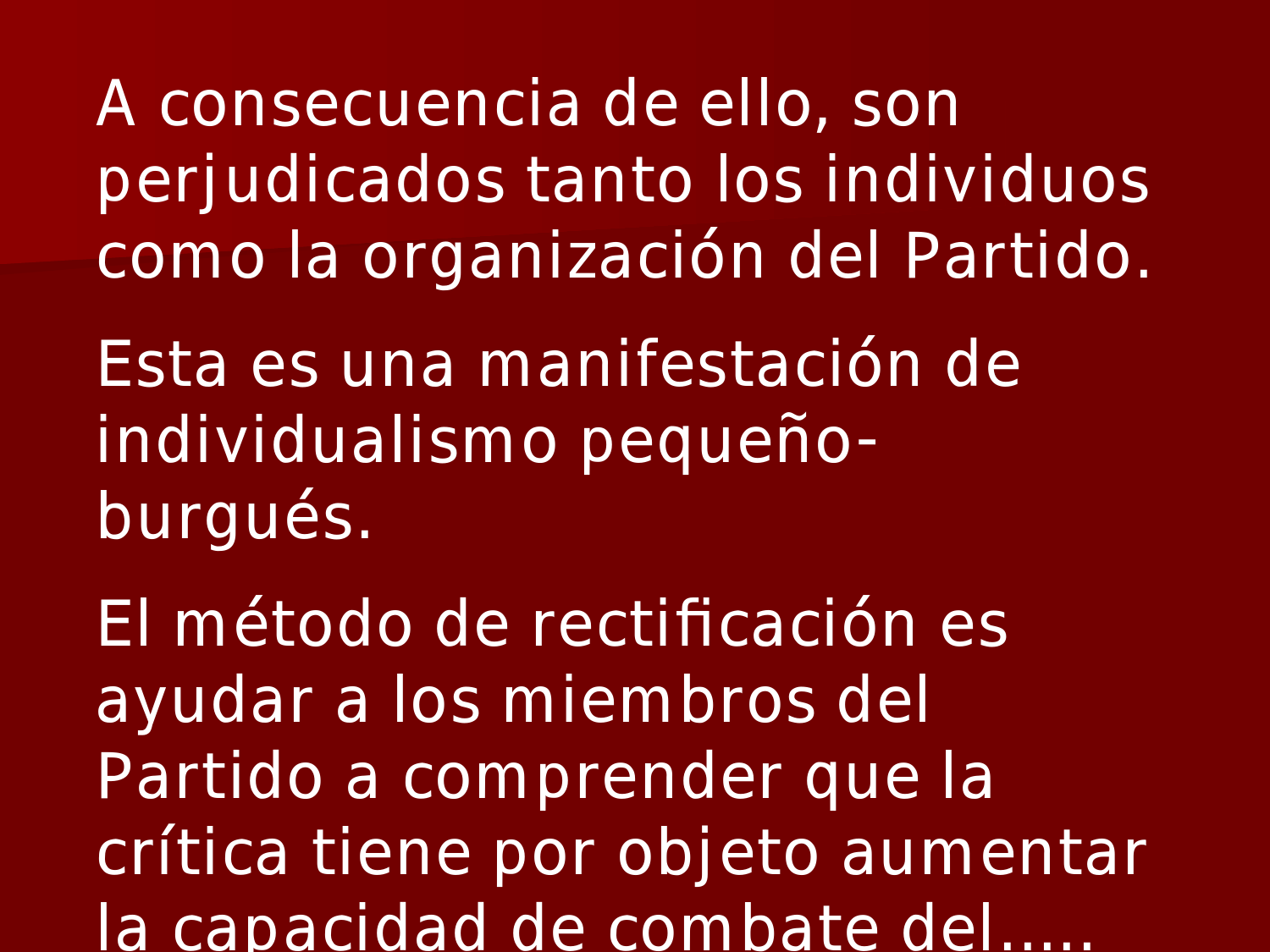

A consecuencia de ello, son perjudicados tanto los individuos como la organización del Partido.
Esta es una manifestación de individualismo pequeño-burgués.
El método de rectificación es ayudar a los miembros del Partido a comprender que la crítica tiene por objeto aumentar la capacidad de combate del.....